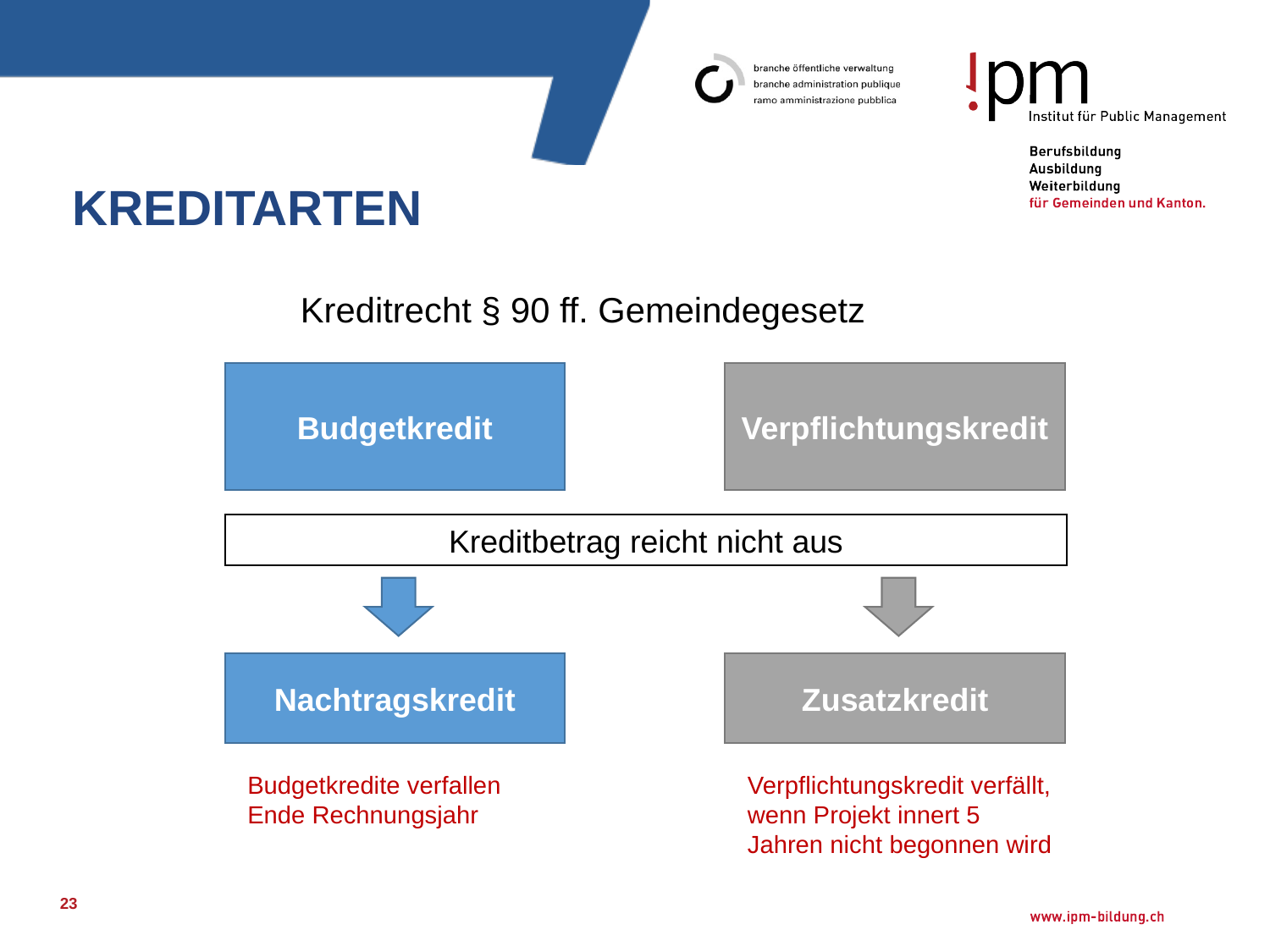

# Kreditarten
Kreditrecht § 90 ff. Gemeindegesetz
Budgetkredit
Verpflichtungskredit
Kreditbetrag reicht nicht aus

Nachtragskredit
Zusatzkredit
Budgetkredite verfallen Ende Rechnungsjahr
Verpflichtungskredit verfällt, wenn Projekt innert 5 Jahren nicht begonnen wird
23